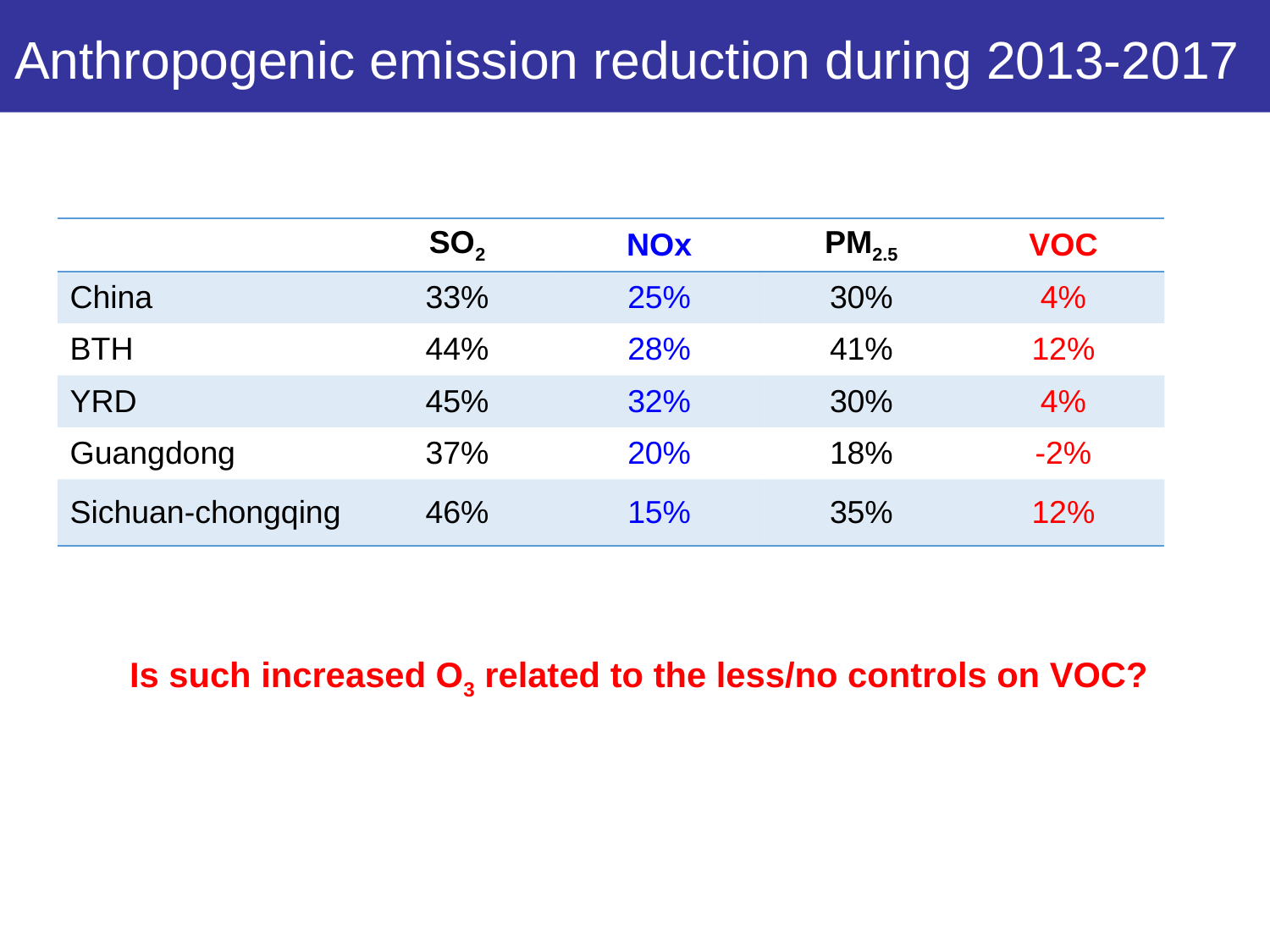

# Anthropogenic emission reduction during 2013-2017
|  | SO2 | NOx | PM2.5 | VOC |
| --- | --- | --- | --- | --- |
| China | 33% | 25% | 30% | 4% |
| BTH | 44% | 28% | 41% | 12% |
| YRD | 45% | 32% | 30% | 4% |
| Guangdong | 37% | 20% | 18% | -2% |
| Sichuan-chongqing | 46% | 15% | 35% | 12% |
Is such increased O3 related to the less/no controls on VOC?